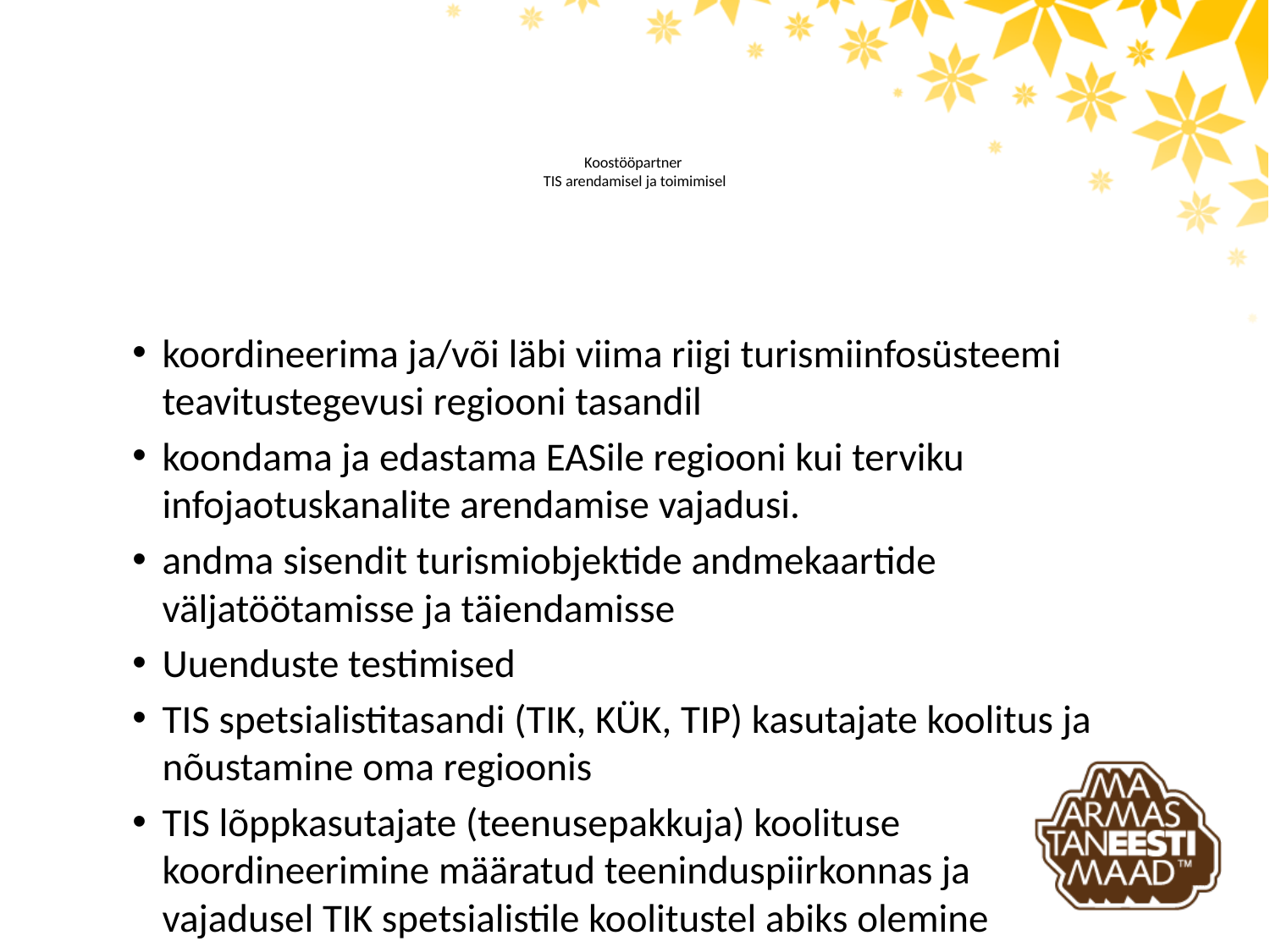

# Koostööpartner TIS arendamisel ja toimimisel
koordineerima ja/või läbi viima riigi turismiinfosüsteemi teavitustegevusi regiooni tasandil
koondama ja edastama EASile regiooni kui terviku infojaotuskanalite arendamise vajadusi.
andma sisendit turismiobjektide andmekaartide väljatöötamisse ja täiendamisse
Uuenduste testimised
TIS spetsialistitasandi (TIK, KÜK, TIP) kasutajate koolitus ja nõustamine oma regioonis
TIS lõppkasutajate (teenusepakkuja) koolituse koordineerimine määratud teeninduspiirkonnas ja vajadusel TIK spetsialistile koolitustel abiks olemine